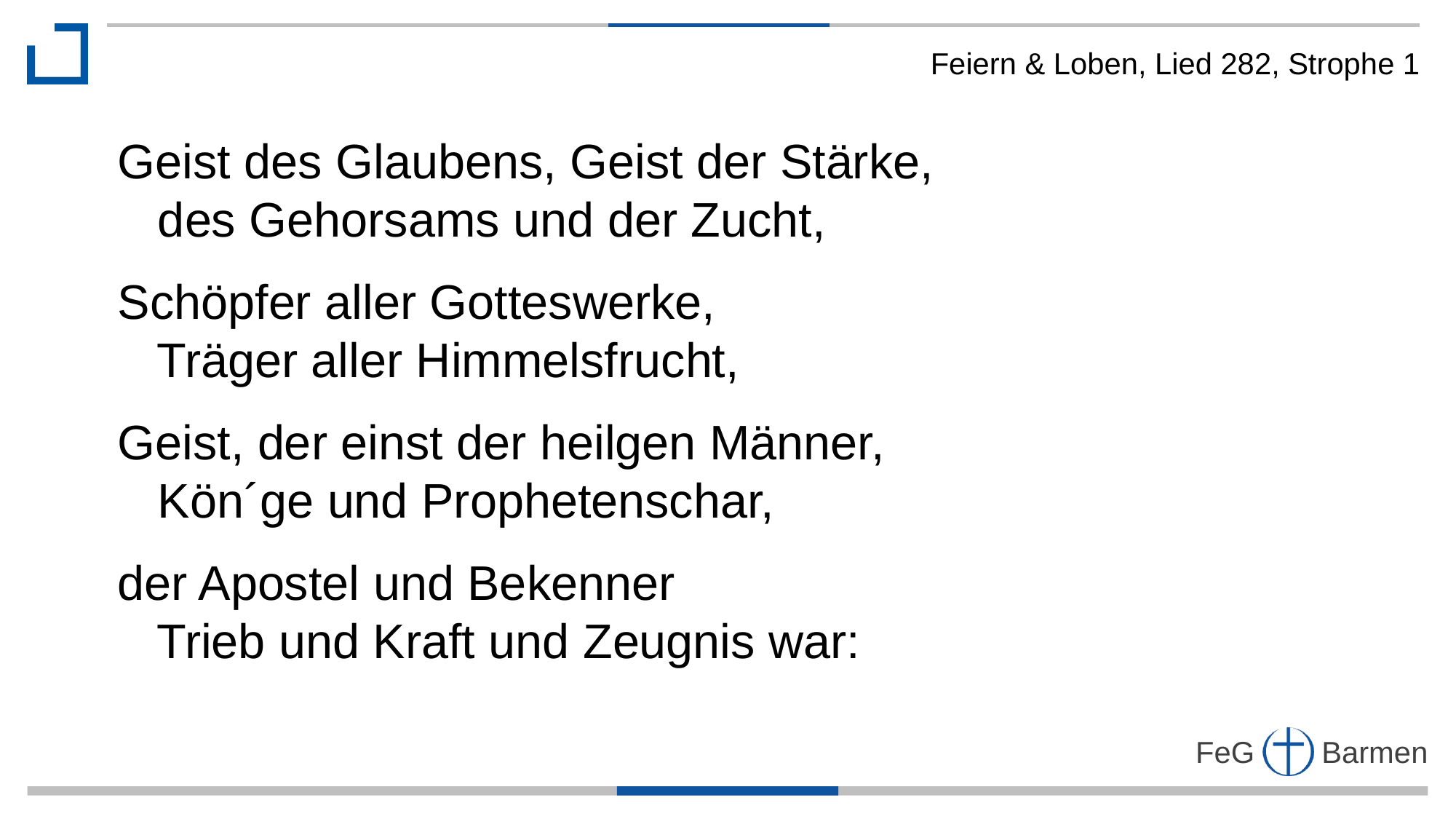

Feiern & Loben, Lied 282, Strophe 1
Geist des Glaubens, Geist der Stärke,
   des Gehorsams und der Zucht,
Schöpfer aller Gotteswerke,
   Träger aller Himmelsfrucht,
Geist, der einst der heilgen Männer,
   Kön´ge und Prophetenschar,
der Apostel und Bekenner
   Trieb und Kraft und Zeugnis war: